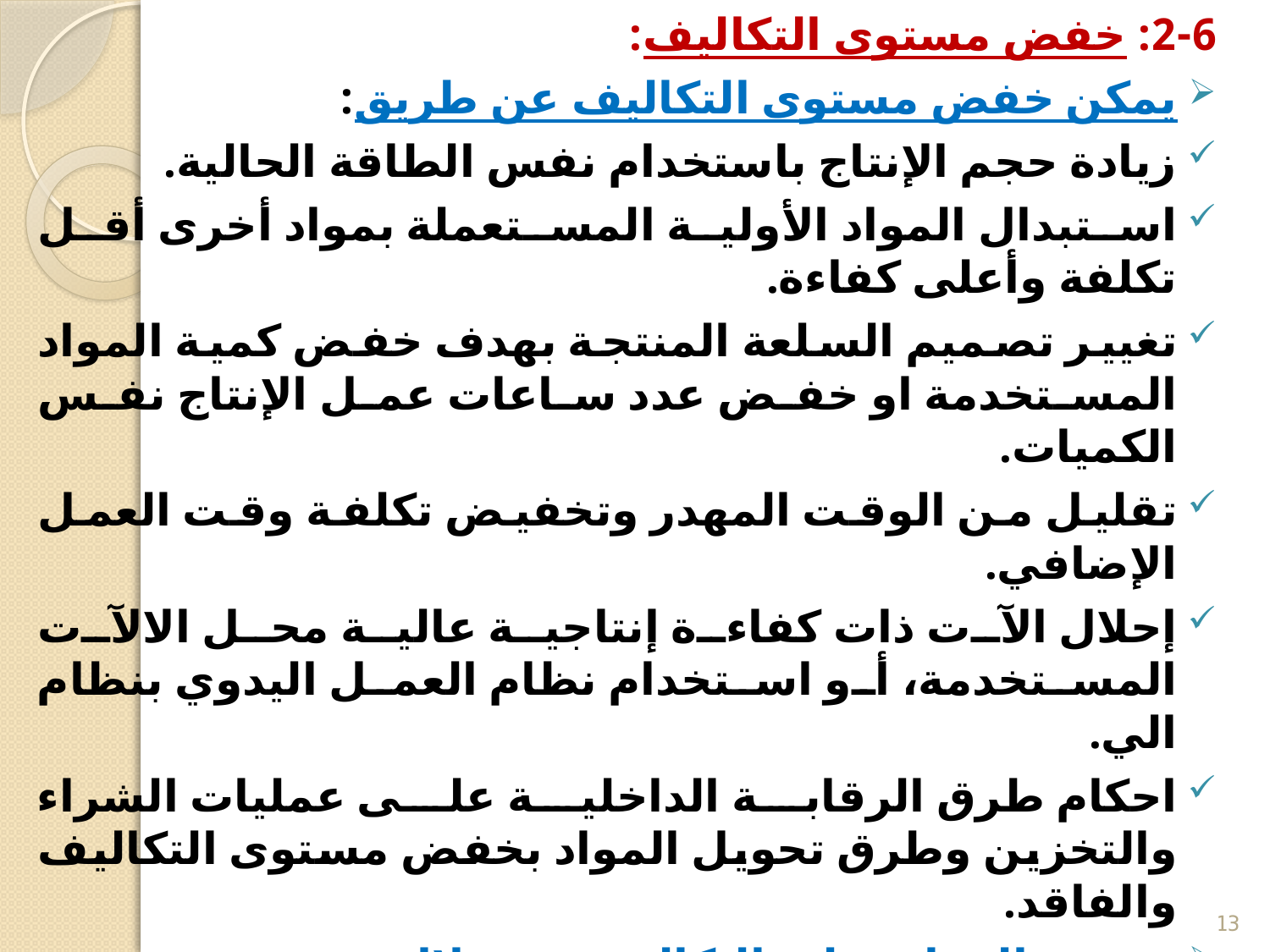

2-6: خفض مستوى التكاليف:
يمكن خفض مستوى التكاليف عن طريق:
زيادة حجم الإنتاج باستخدام نفس الطاقة الحالية.
استبدال المواد الأولية المستعملة بمواد أخرى أقل تكلفة وأعلى كفاءة.
تغيير تصميم السلعة المنتجة بهدف خفض كمية المواد المستخدمة او خفض عدد ساعات عمل الإنتاج نفس الكميات.
تقليل من الوقت المهدر وتخفيض تكلفة وقت العمل الإضافي.
إحلال الآت ذات كفاءة إنتاجية عالية محل الالآت المستخدمة، أو استخدام نظام العمل اليدوي بنظام الي.
احكام طرق الرقابة الداخلية على عمليات الشراء والتخزين وطرق تحويل المواد بخفض مستوى التكاليف والفاقد.
تتحقق الرقابة على التكاليف من خلال:
استخدام المقارنات للتكاليف الفعلية للفترة الحالية مع التكاليف الفعلية لفترات سابقة.
وكذا باستخدام مقارنة التكاليف الفعلية بالتكاليف المعيارية.
13